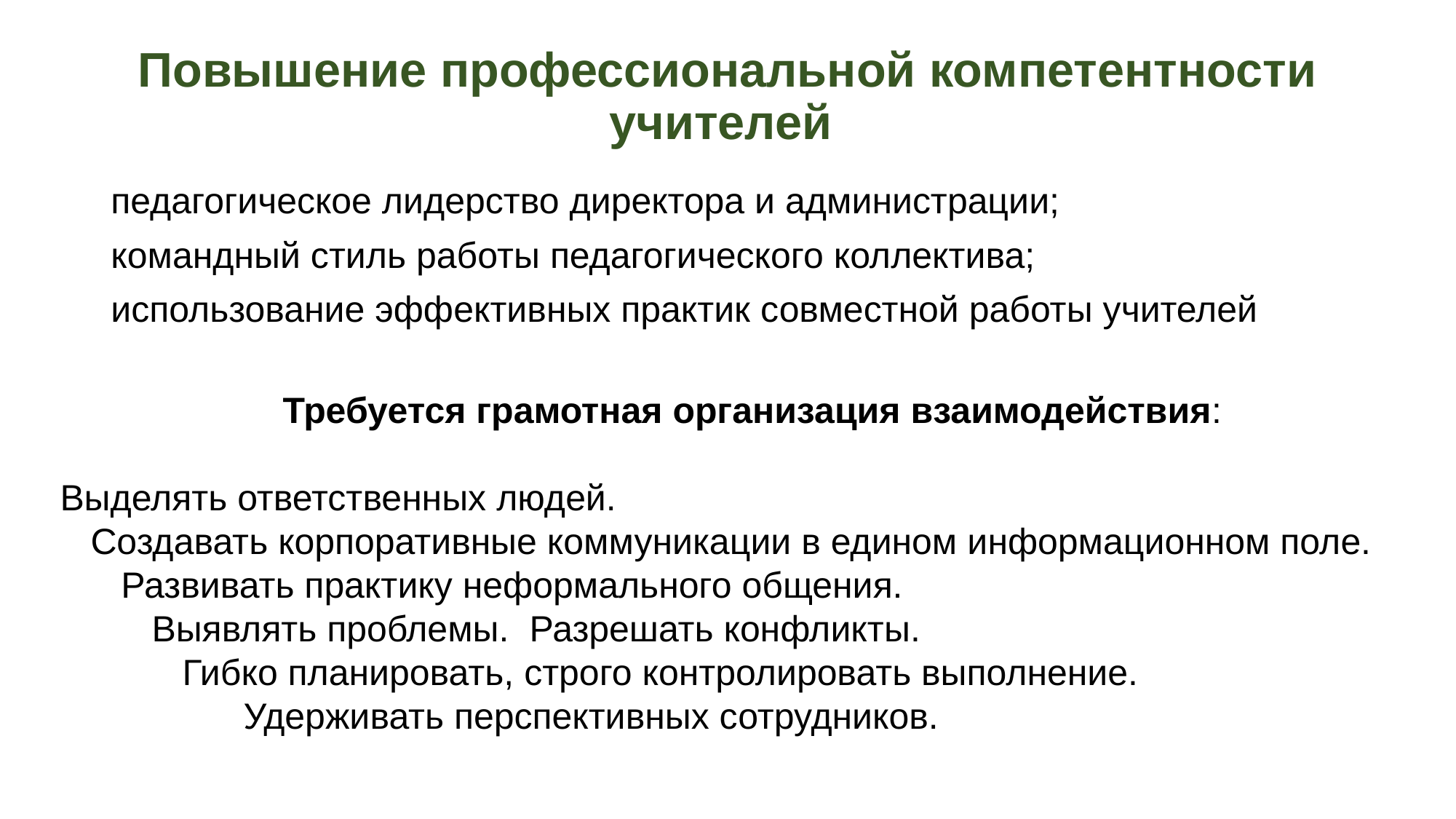

# Повышение профессиональной компетентности учителей
педагогическое лидерство директора и администрации;
командный стиль работы педагогического коллектива;
использование эффективных практик совместной работы учителей
Требуется грамотная организация взаимодействия:

Выделять ответственных людей.
   Создавать корпоративные коммуникации в едином информационном поле.
      Развивать практику неформального общения.
         Выявлять проблемы.  Разрешать конфликты.
            Гибко планировать, строго контролировать выполнение.
                  Удерживать перспективных сотрудников.